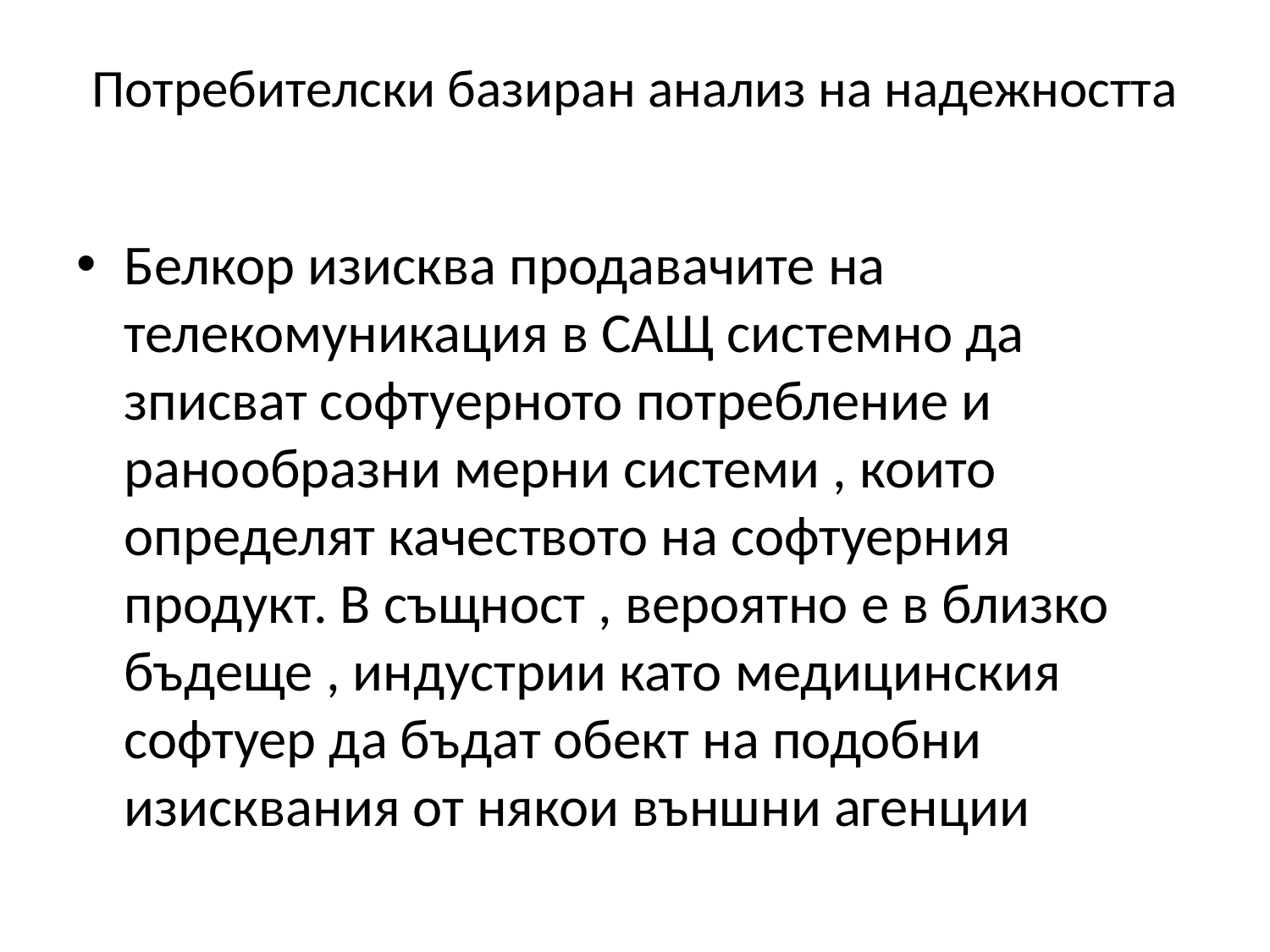

# Потребителски базиран анализ на надежността
Белкор изисква продавачите на телекомуникация в САЩ системно да зписват софтуерното потребление и ранообразни мерни системи , които определят качеството на софтуерния продукт. В същност , вероятно е в близко бъдеще , индустрии като медицинския софтуер да бъдат обект на подобни изисквания от някои външни агенции